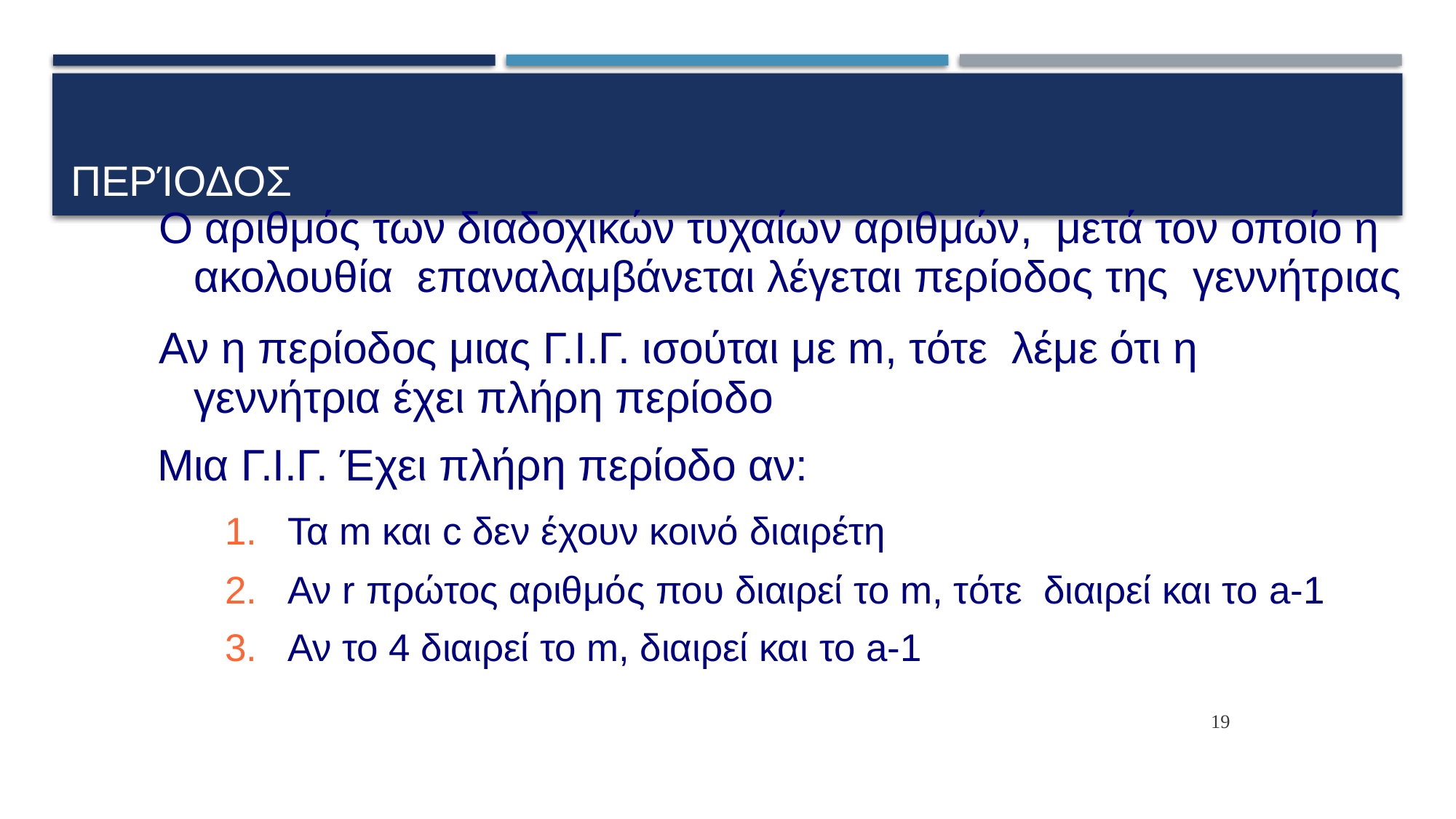

# Περίοδος
Ο αριθμός των διαδοχικών τυχαίων αριθμών,  μετά τον οποίο η ακολουθία  επαναλαμβάνεται λέγεται περίοδος της  γεννήτριας
Αν η περίοδος μιας Γ.Ι.Γ. ισούται με m, τότε  λέμε ότι η γεννήτρια έχει πλήρη περίοδο
Μια Γ.Ι.Γ. Έχει πλήρη περίοδο αν:
Τα m και c δεν έχουν κοινό διαιρέτη
Αν r πρώτος αριθμός που διαιρεί το m, τότε  διαιρεί και το a-1
Αν το 4 διαιρεί το m, διαιρεί και το a-1
19